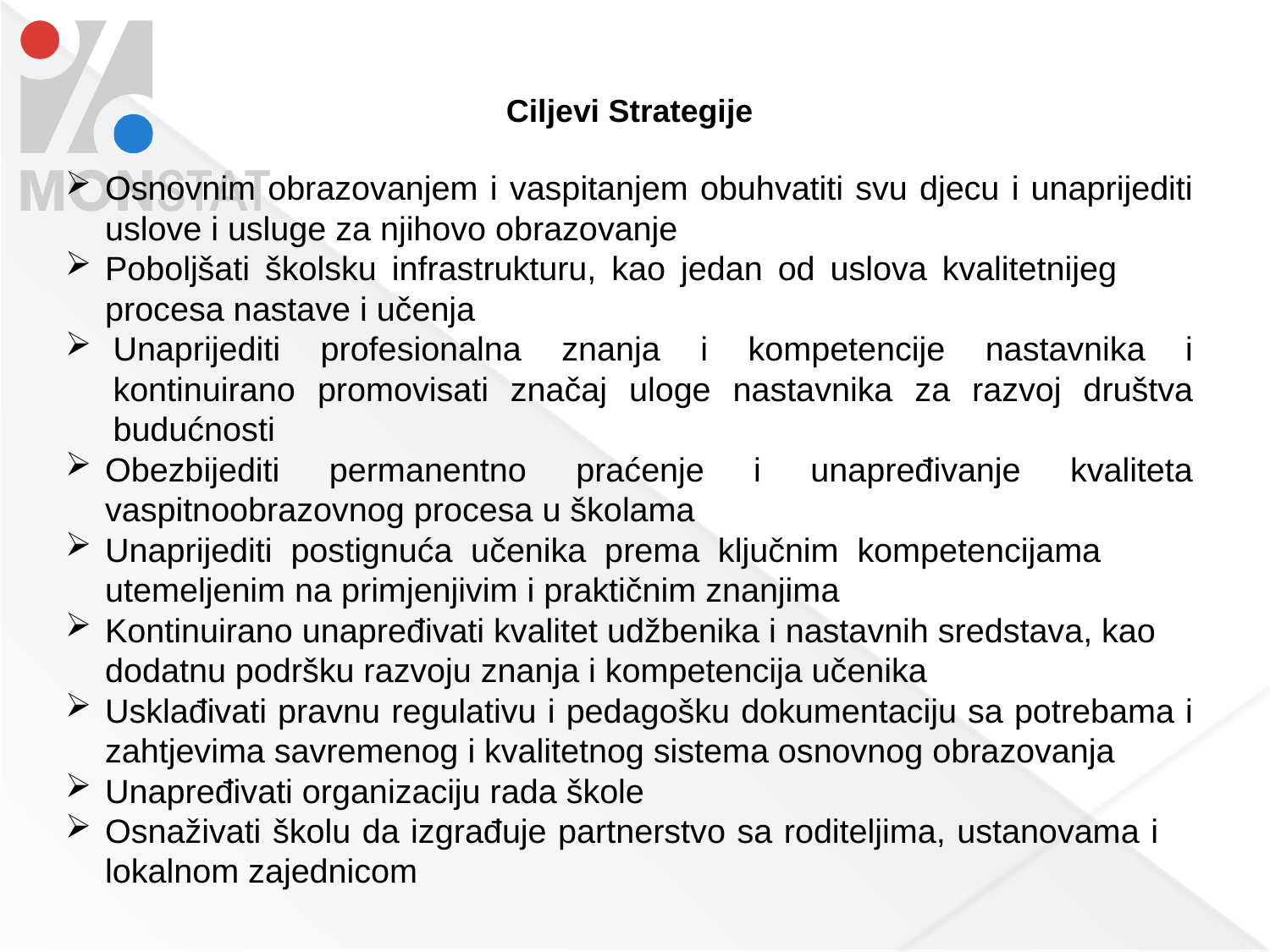

Ciljevi Strategije

Osnovnim obrazovanjem i vaspitanjem obuhvatiti svu djecu i unaprijediti uslove i usluge za njihovo obrazovanje
Poboljšati školsku infrastrukturu, kao jedan od uslova kvalitetnijeg      procesa nastave i učenja
Unaprijediti profesionalna znanja i kompetencije nastavnika i kontinuirano promovisati značaj uloge nastavnika za razvoj društva budućnosti
Obezbijediti permanentno praćenje i unapređivanje kvaliteta vaspitnoobrazovnog procesa u školama
Unaprijediti postignuća učenika prema ključnim kompetencijama      utemeljenim na primjenjivim i praktičnim znanjima
Kontinuirano unapređivati kvalitet udžbenika i nastavnih sredstava, kao     dodatnu podršku razvoju znanja i kompetencija učenika
Usklađivati pravnu regulativu i pedagošku dokumentaciju sa potrebama i zahtjevima savremenog i kvalitetnog sistema osnovnog obrazovanja
Unapređivati organizaciju rada škole
Osnaživati školu da izgrađuje partnerstvo sa roditeljima, ustanovama i    lokalnom zajednicom